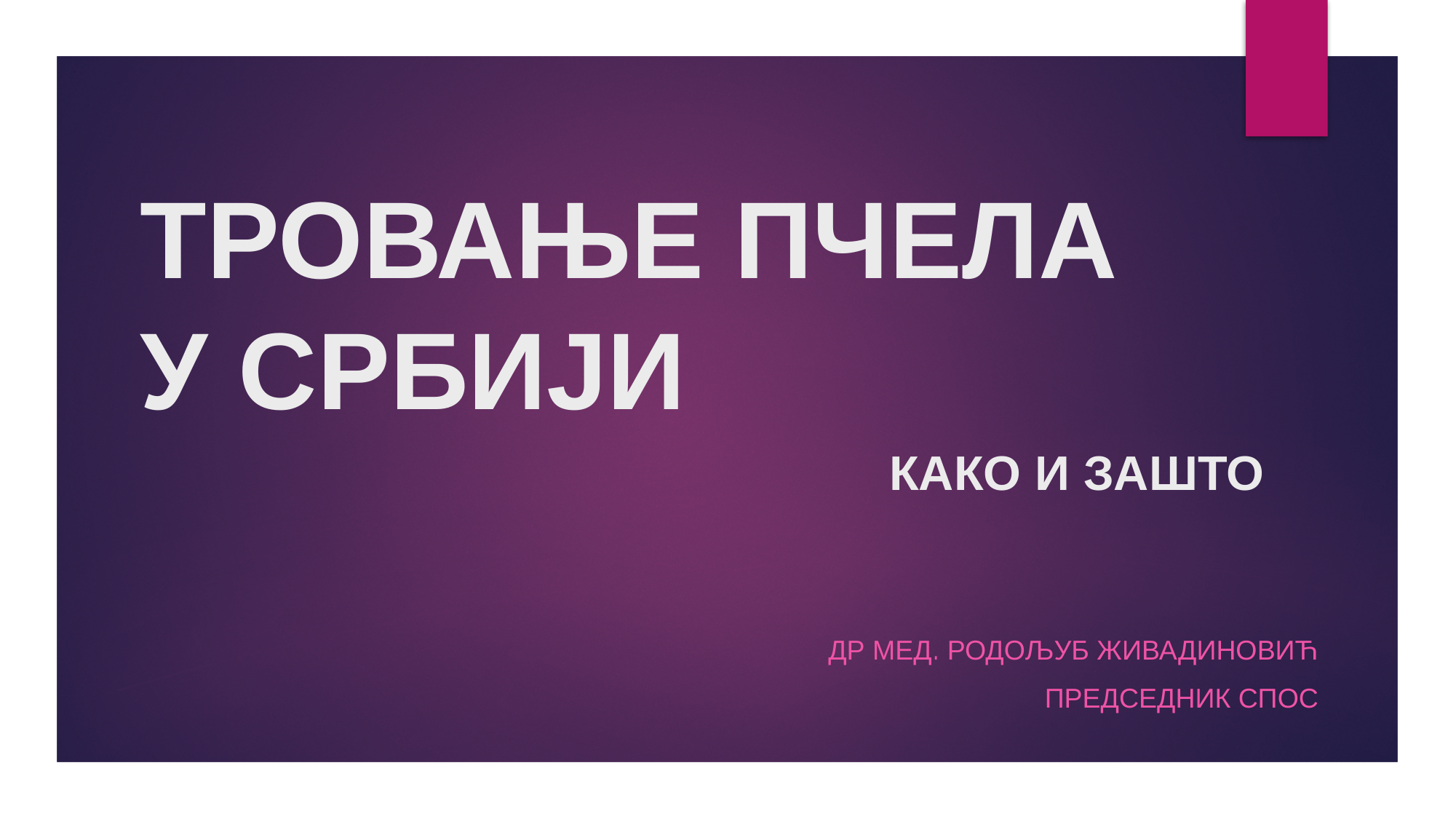

# ТРОВАЊЕ ПЧЕЛА У СРБИЈИ
КАКО И ЗАШТО
Др мед. Родољуб живадиновић
Председник СПОС